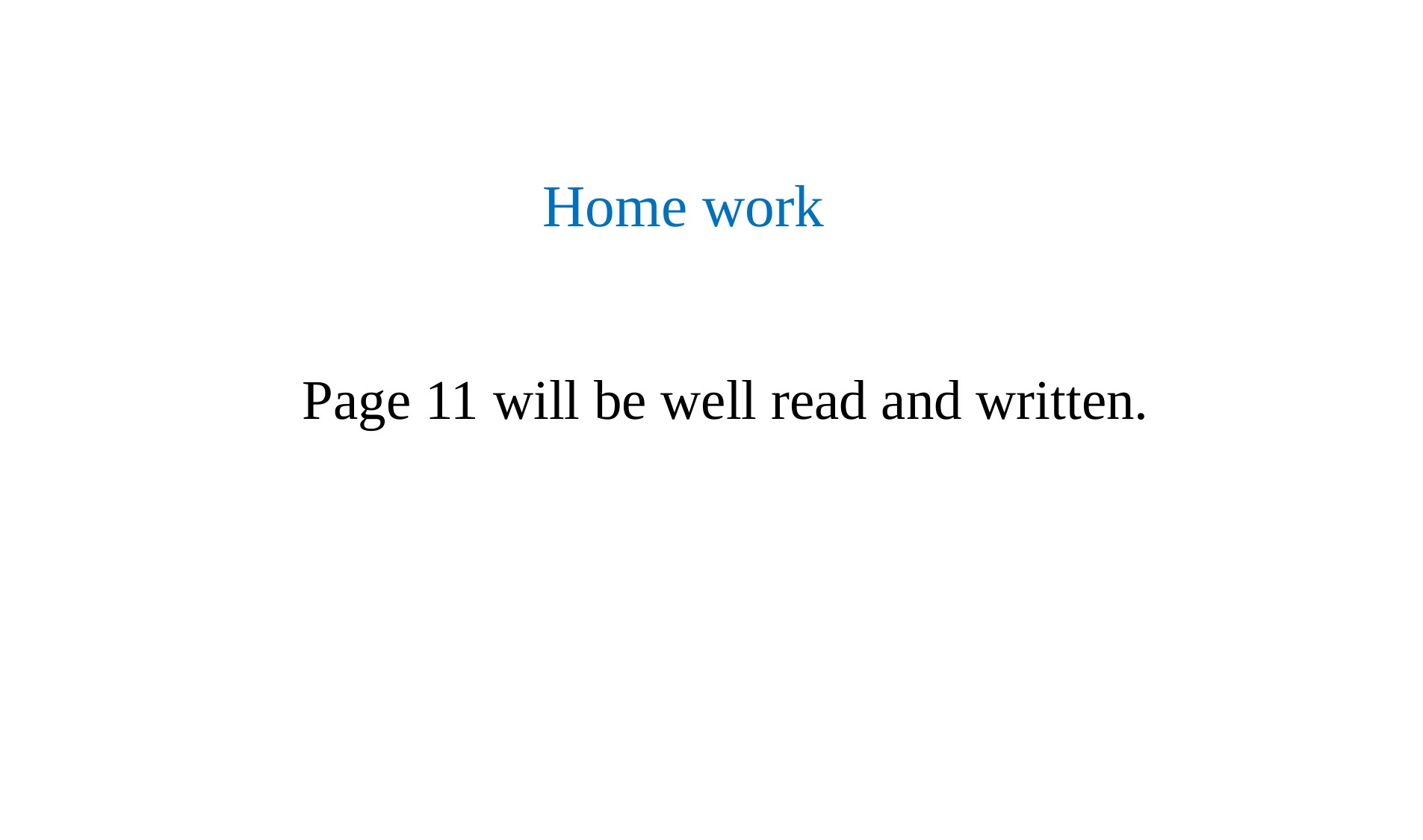

Home work
Page 11 will be well read and written.